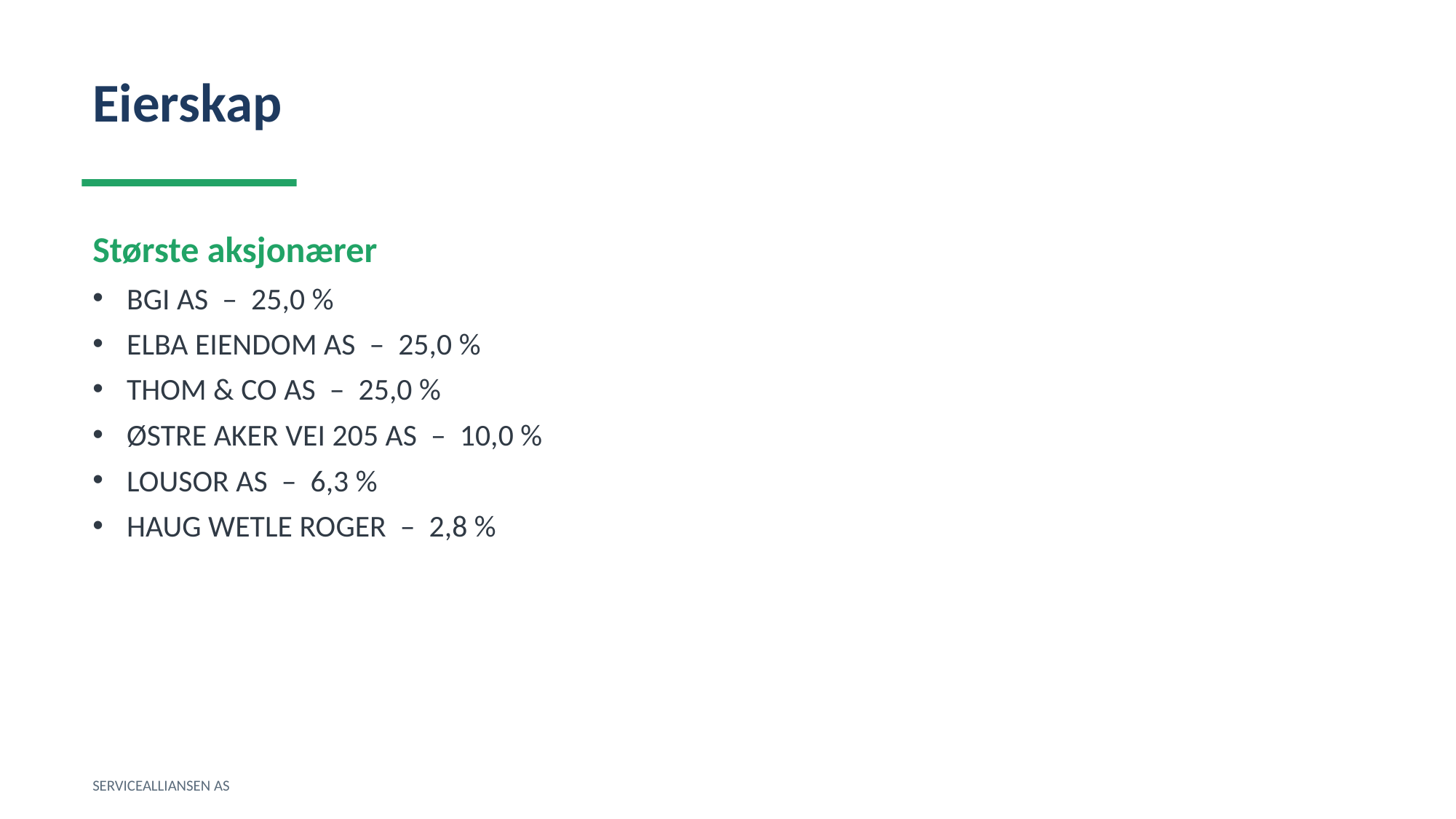

Eierskap

Største aksjonærer
BGI AS  –  25,0 %
ELBA EIENDOM AS  –  25,0 %
THOM & CO AS  –  25,0 %
ØSTRE AKER VEI 205 AS  –  10,0 %
LOUSOR AS  –  6,3 %
HAUG WETLE ROGER  –  2,8 %
SERVICEALLIANSEN AS